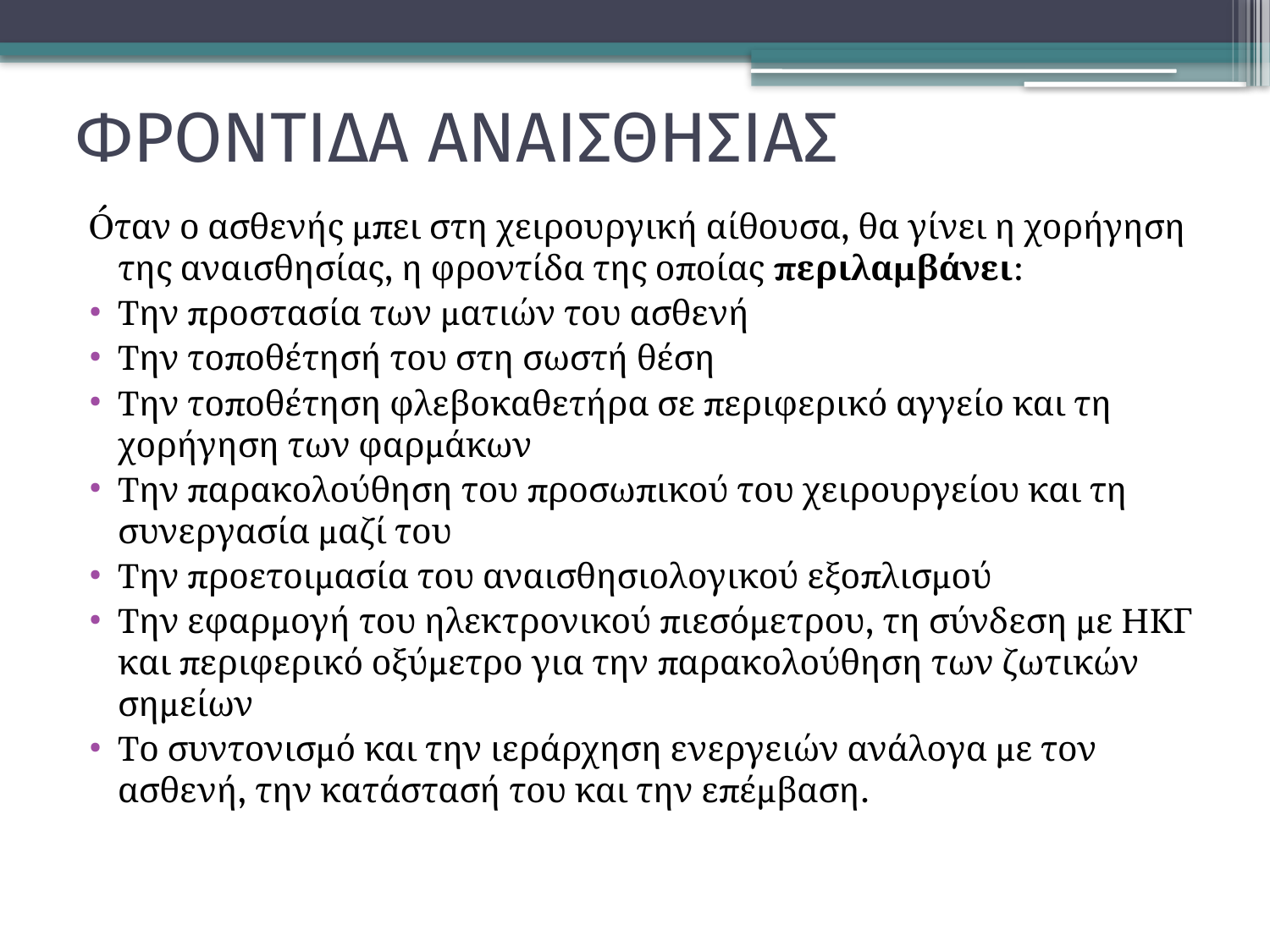

# ΦΡΟΝΤΙΔΑ ΑΝΑΙΣΘΗΣΙΑΣ
Όταν ο ασθενής μπει στη χειρουργική αίθουσα, θα γίνει η χορήγηση της αναισθησίας, η φροντίδα της οποίας περιλαμβάνει:
Την προστασία των ματιών του ασθενή
Την τοποθέτησή του στη σωστή θέση
Την τοποθέτηση φλεβοκαθετήρα σε περιφερικό αγγείο και τη χορήγηση των φαρμάκων
Την παρακολούθηση του προσωπικού του χειρουργείου και τη συνεργασία μαζί του
Την προετοιμασία του αναισθησιολογικού εξοπλισμού
Την εφαρμογή του ηλεκτρονικού πιεσόμετρου, τη σύνδεση με ΗΚΓ και περιφερικό οξύμετρο για την παρακολούθηση των ζωτικών σημείων
Το συντονισμό και την ιεράρχηση ενεργειών ανάλογα με τον ασθενή, την κατάστασή του και την επέμβαση.